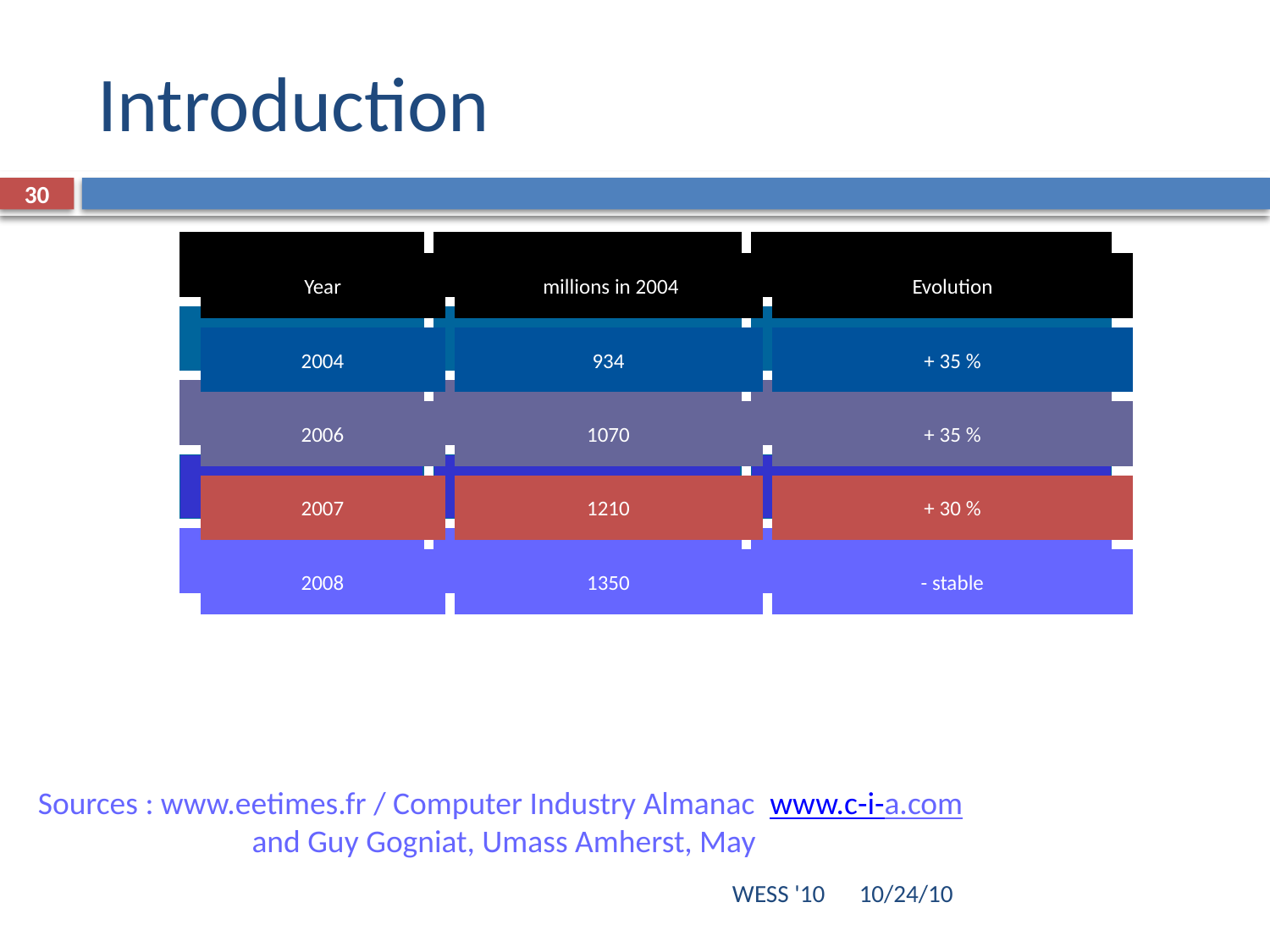

# Introduction
30
Devices
Sales in millions in 2004
Evolution compared to  2003
Mobile phones
650
+ 35 %
Laptops
47
+ 30 %
PCs
130
- stable
PDAs
23
+ 26 %
Year
 millions in 2004
Evolution
2004
934
+ 35 %
2006
1070
+ 35 %
2007
1210
+ 30 %
2008
1350
- stable
Sources : www.eetimes.fr / Computer Industry Almanac  www.c-i-a.com
and Guy Gogniat, Umass Amherst, May
WESS '10
10/24/10